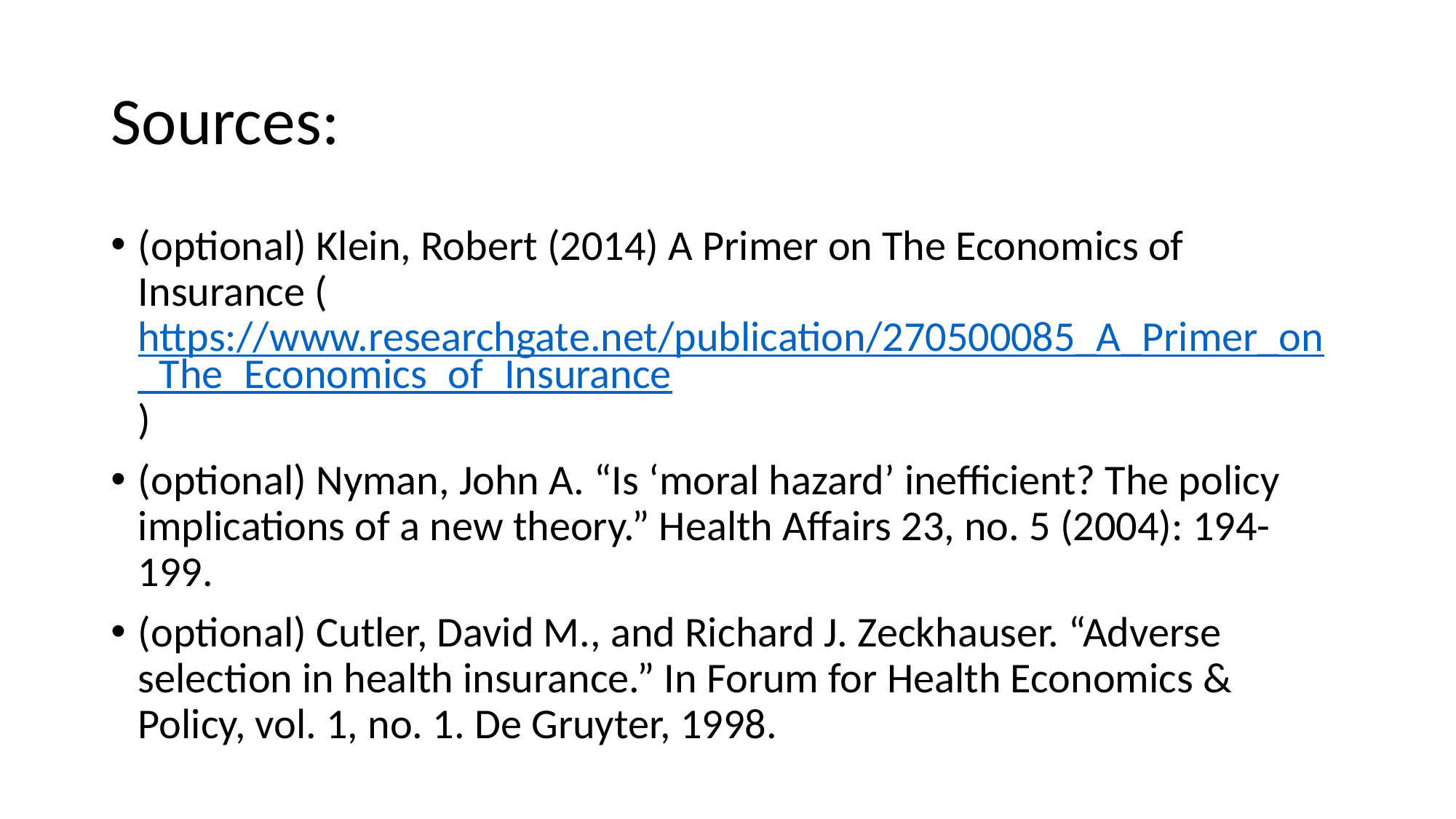

# Sources:
(optional) Klein, Robert (2014) A Primer on The Economics of Insurance (https://www.researchgate.net/publication/270500085_A_Primer_on_The_Economics_of_Insurance)
(optional) Nyman, John A. “Is ‘moral hazard’ inefficient? The policy implications of a new theory.” Health Affairs 23, no. 5 (2004): 194-199.
(optional) Cutler, David M., and Richard J. Zeckhauser. “Adverse selection in health insurance.” In Forum for Health Economics & Policy, vol. 1, no. 1. De Gruyter, 1998.